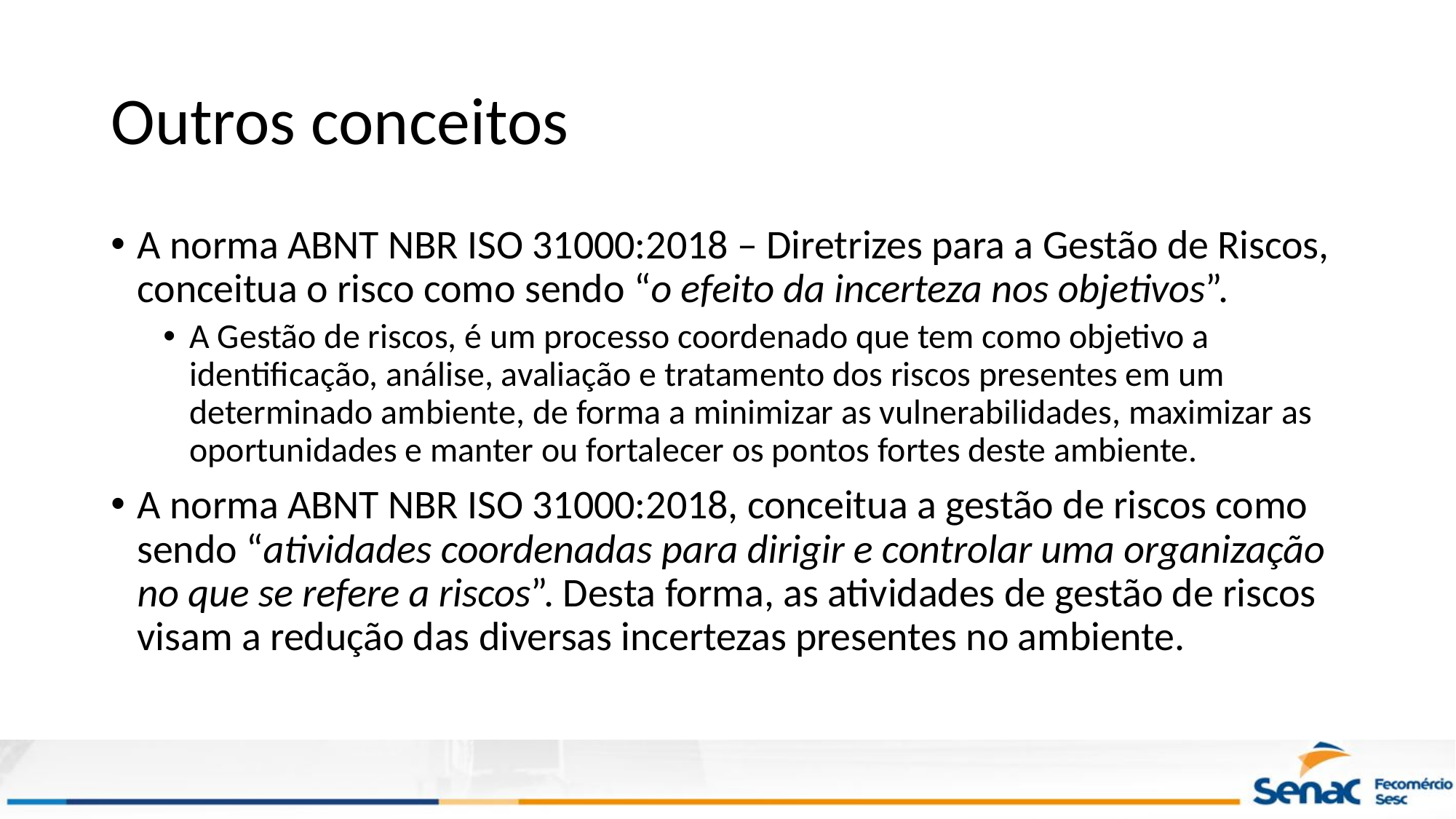

# Outros conceitos
A norma ABNT NBR ISO 31000:2018 – Diretrizes para a Gestão de Riscos, conceitua o risco como sendo “o efeito da incerteza nos objetivos”.
A Gestão de riscos, é um processo coordenado que tem como objetivo a identificação, análise, avaliação e tratamento dos riscos presentes em um determinado ambiente, de forma a minimizar as vulnerabilidades, maximizar as oportunidades e manter ou fortalecer os pontos fortes deste ambiente.
A norma ABNT NBR ISO 31000:2018, conceitua a gestão de riscos como sendo “atividades coordenadas para dirigir e controlar uma organização no que se refere a riscos”. Desta forma, as atividades de gestão de riscos visam a redução das diversas incertezas presentes no ambiente.